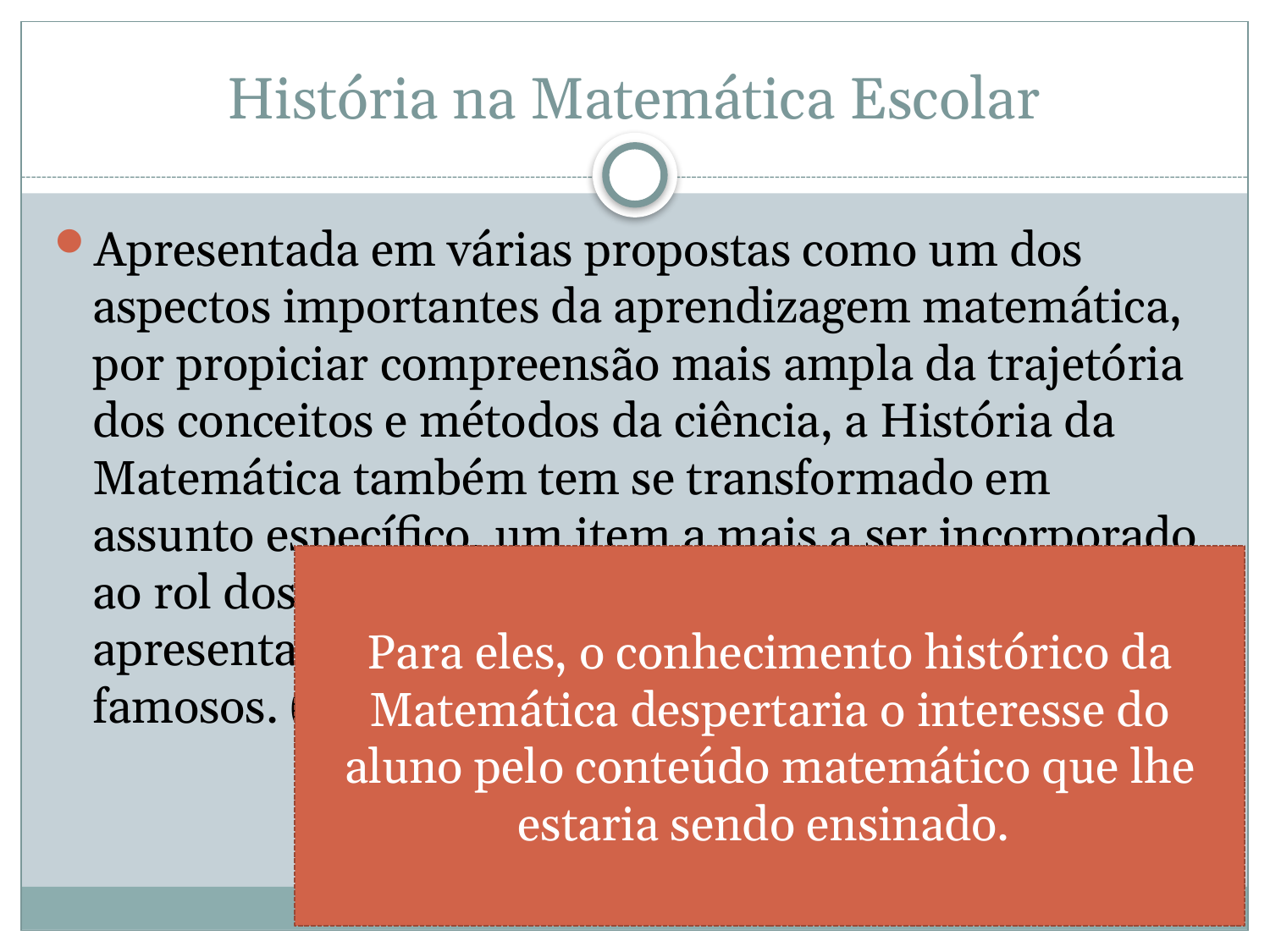

# História na Matemática Escolar
Apresentada em várias propostas como um dos aspectos importantes da aprendizagem matemática, por propiciar compreensão mais ampla da trajetória dos conceitos e métodos da ciência, a História da Matemática também tem se transformado em assunto específico, um item a mais a ser incorporado ao rol dos conteúdos, que muitas vezes não passa da apresentação de fatos ou biografias de matemáticos famosos. (BRASIL, 1998, p. 23)
Para eles, o conhecimento histórico da Matemática despertaria o interesse do aluno pelo conteúdo matemático que lhe estaria sendo ensinado.